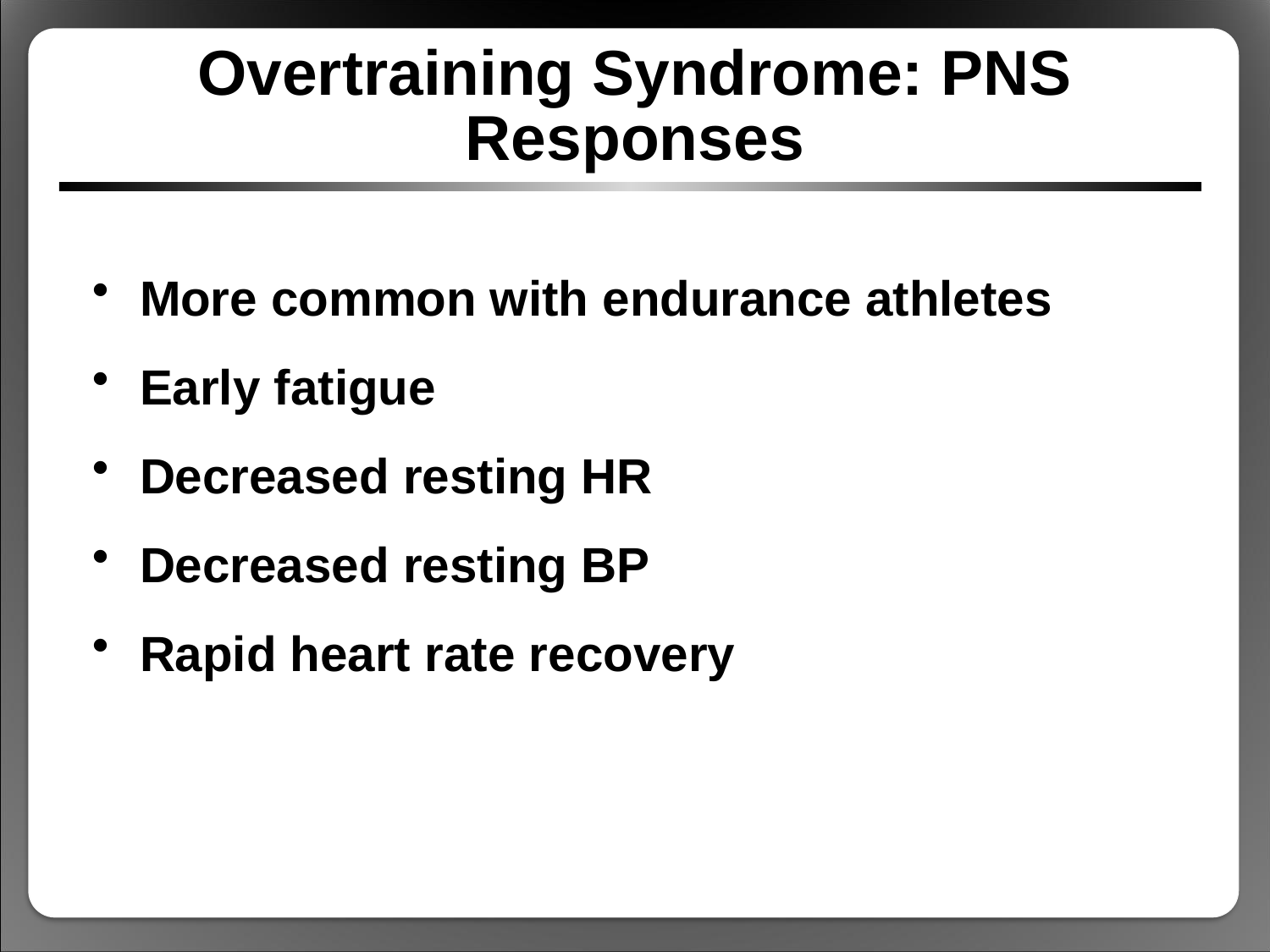

# Overtraining Syndrome: PNS Responses
More common with endurance athletes

Early fatigue

Decreased resting HR

Decreased resting BP

Rapid heart rate recovery